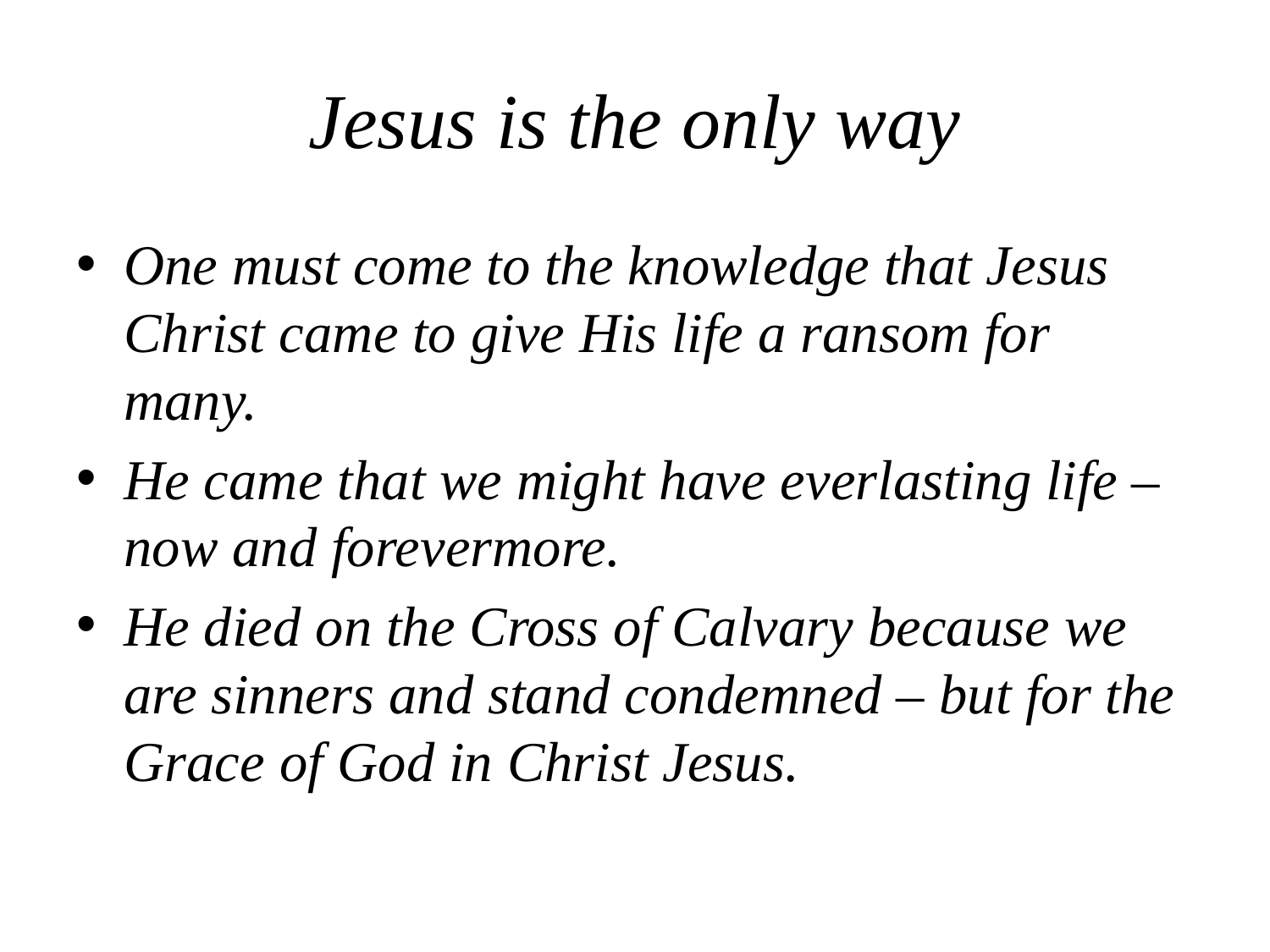

# Jesus is the only way
One must come to the knowledge that Jesus Christ came to give His life a ransom for many.
He came that we might have everlasting life – now and forevermore.
He died on the Cross of Calvary because we are sinners and stand condemned – but for the Grace of God in Christ Jesus.